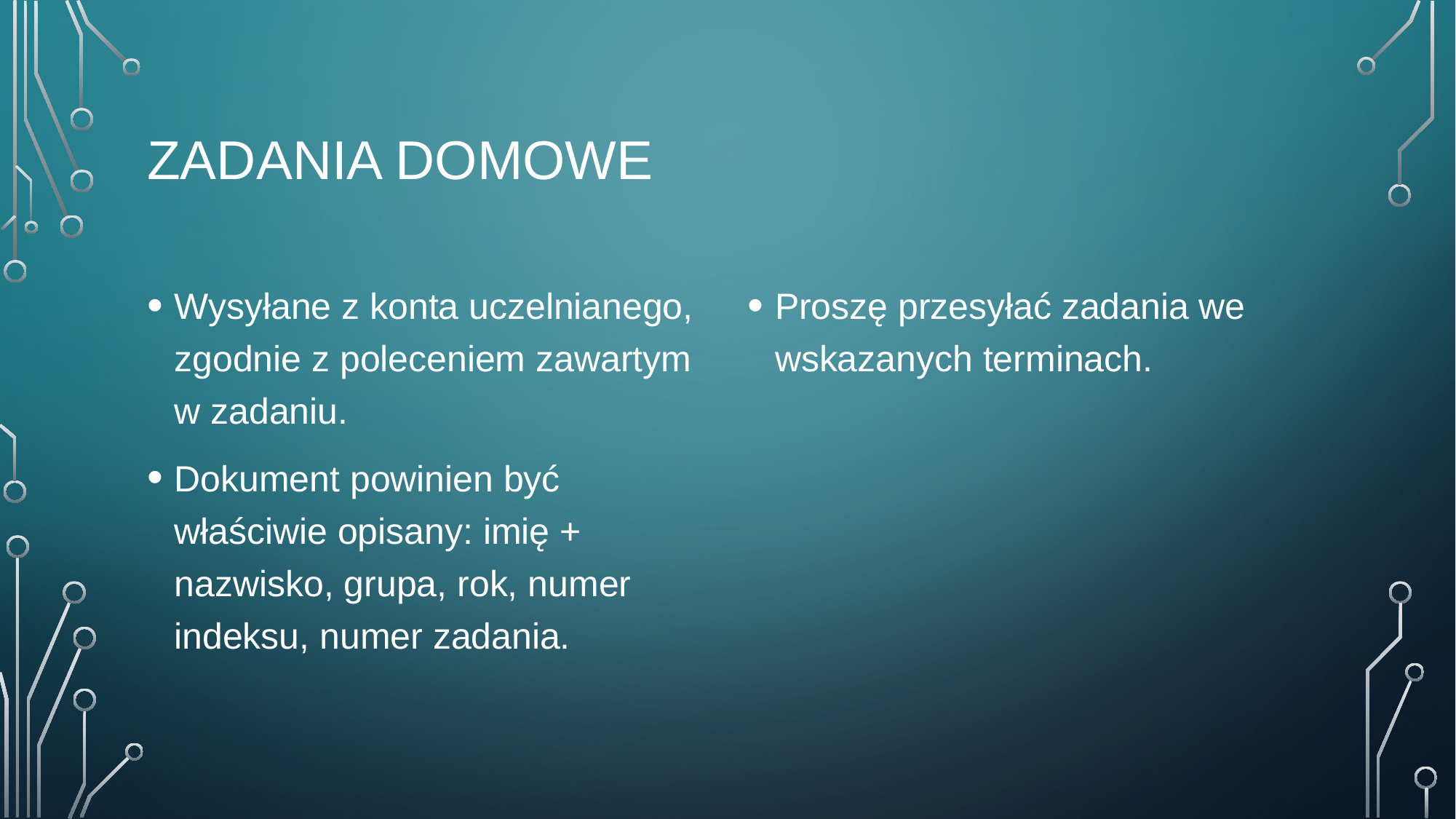

# Zadania domowe
Wysyłane z konta uczelnianego, zgodnie z poleceniem zawartym w zadaniu.
Dokument powinien być właściwie opisany: imię + nazwisko, grupa, rok, numer indeksu, numer zadania.
Proszę przesyłać zadania we wskazanych terminach.